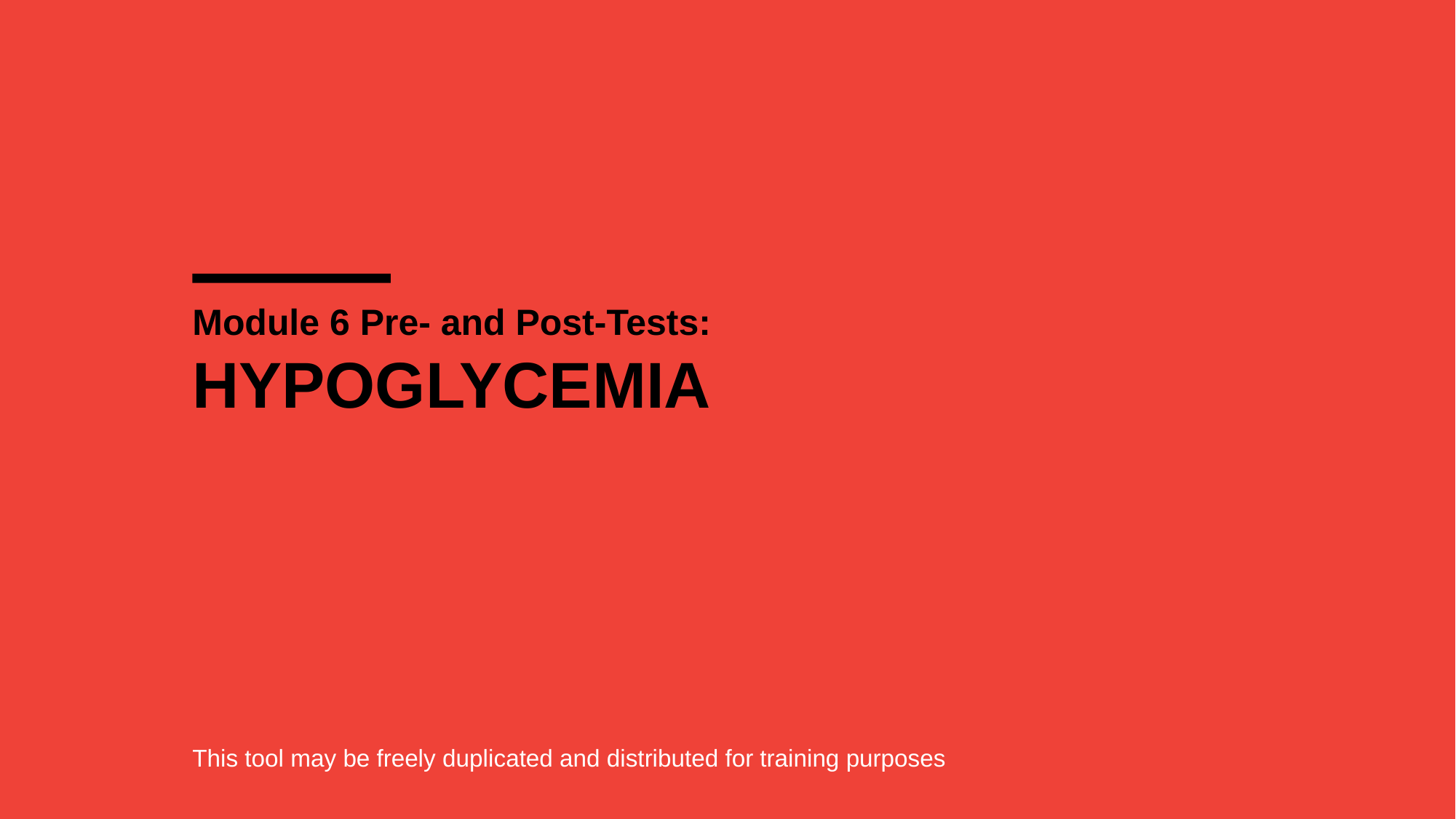

# Module 6 Pre- and Post-Tests:
HYPOGLYCEMIA
This tool may be freely duplicated and distributed for training purposes